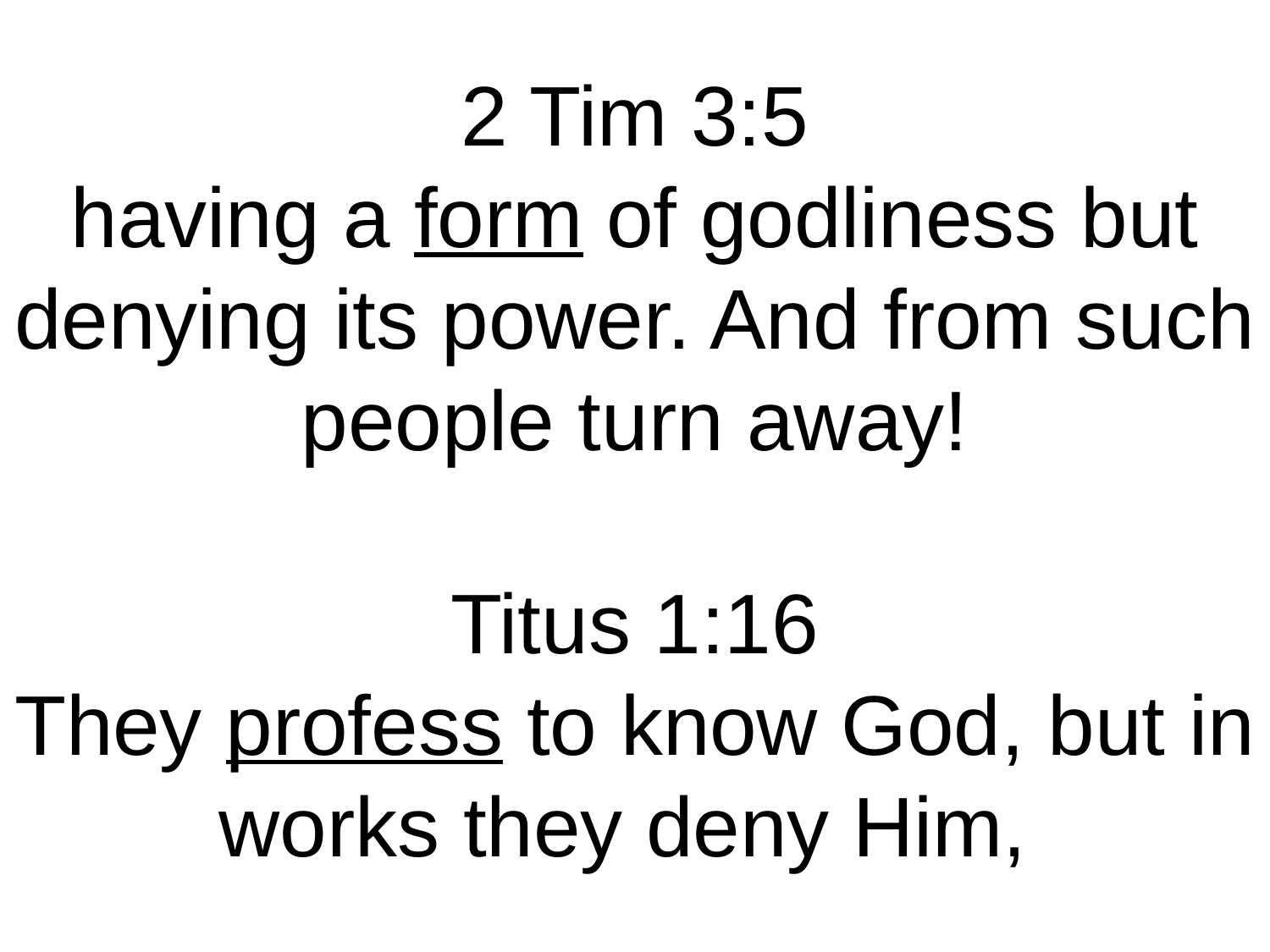

2 Tim 3:5
having a form of godliness but denying its power. And from such people turn away!

Titus 1:16
They profess to know God, but in works they deny Him,